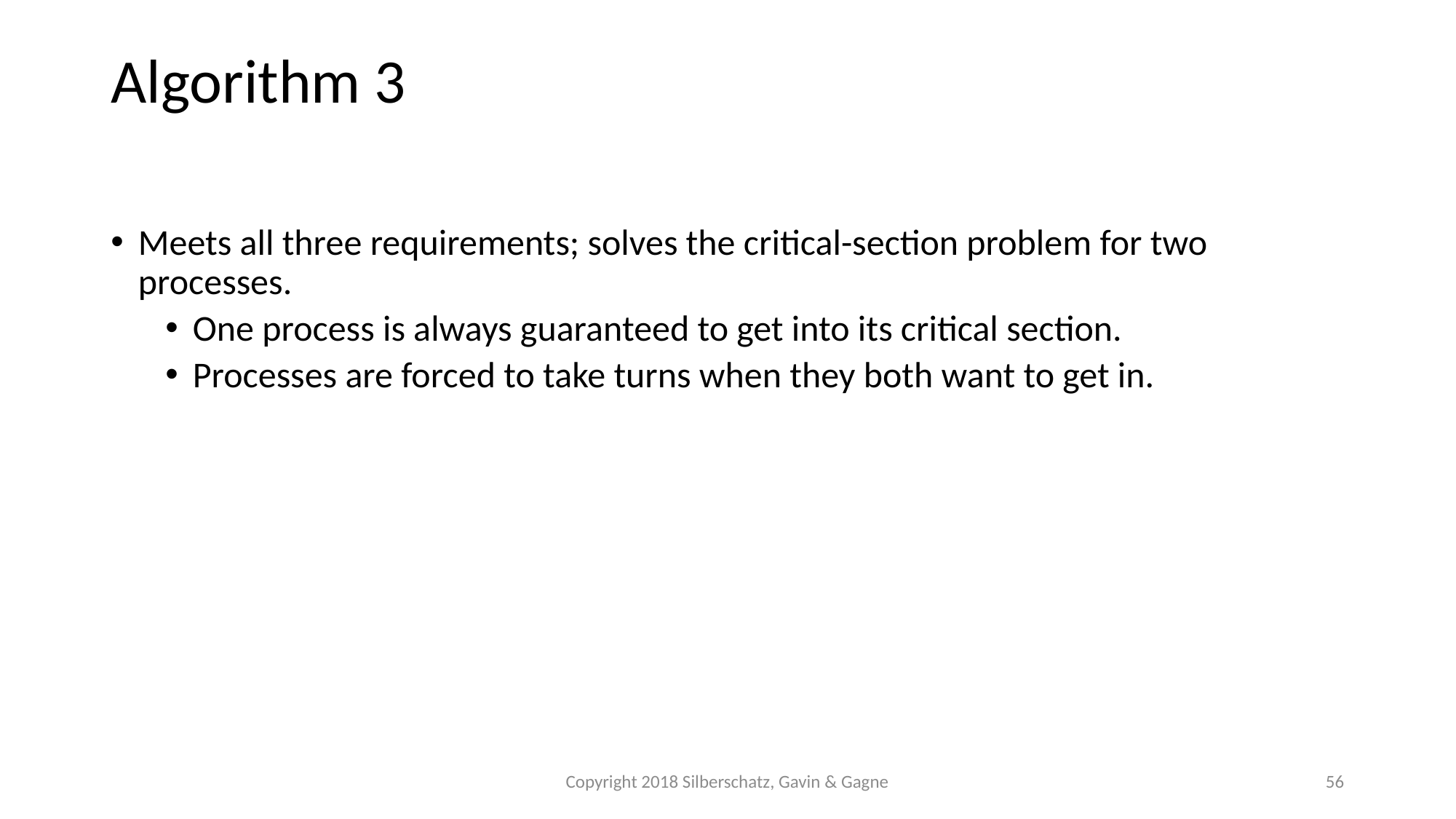

# Algorithm 3
Meets all three requirements; solves the critical-section problem for two processes.
One process is always guaranteed to get into its critical section.
Processes are forced to take turns when they both want to get in.
Copyright 2018 Silberschatz, Gavin & Gagne
56